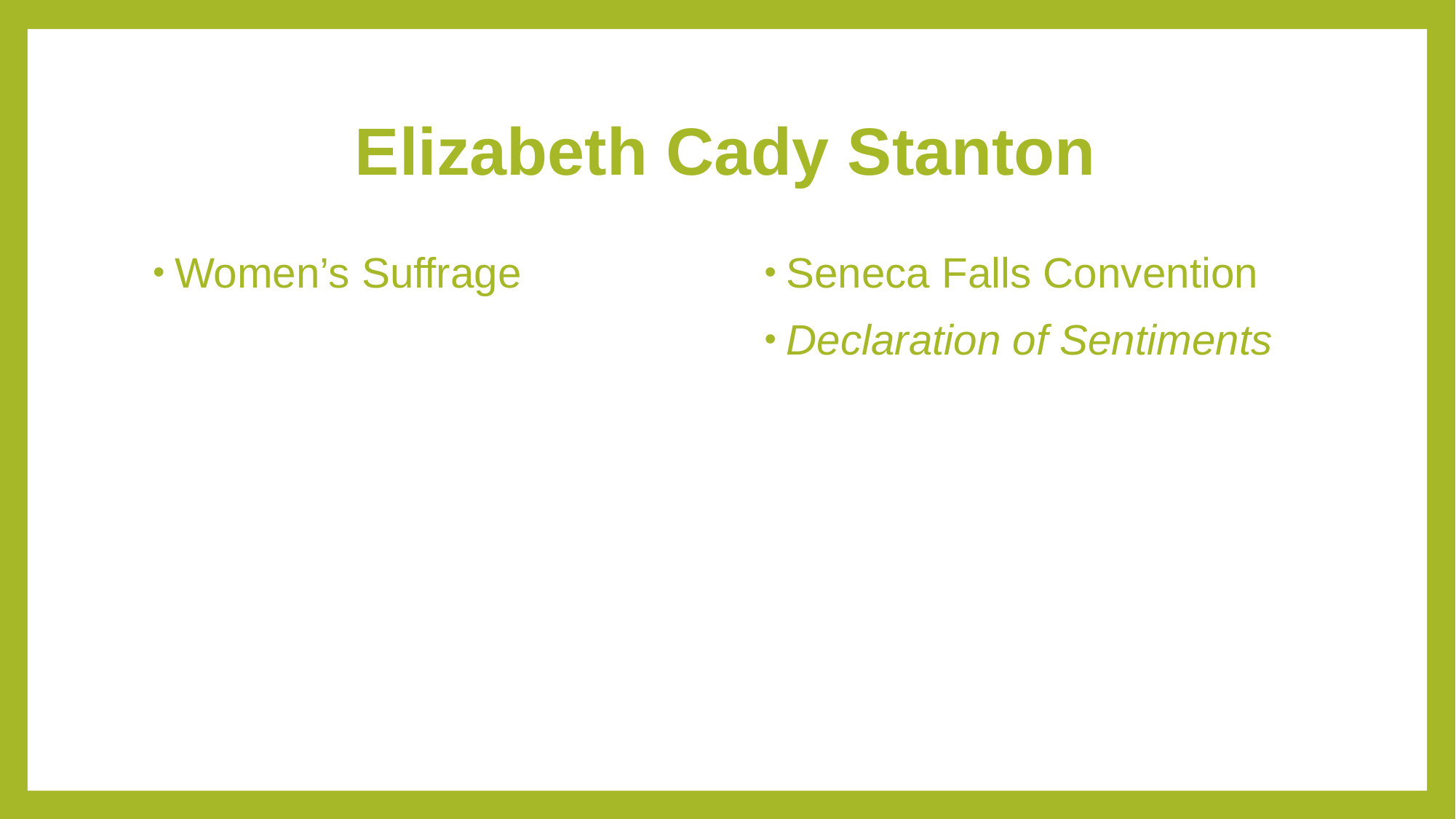

# Elizabeth Cady Stanton
Women’s Suffrage
Seneca Falls Convention
Declaration of Sentiments